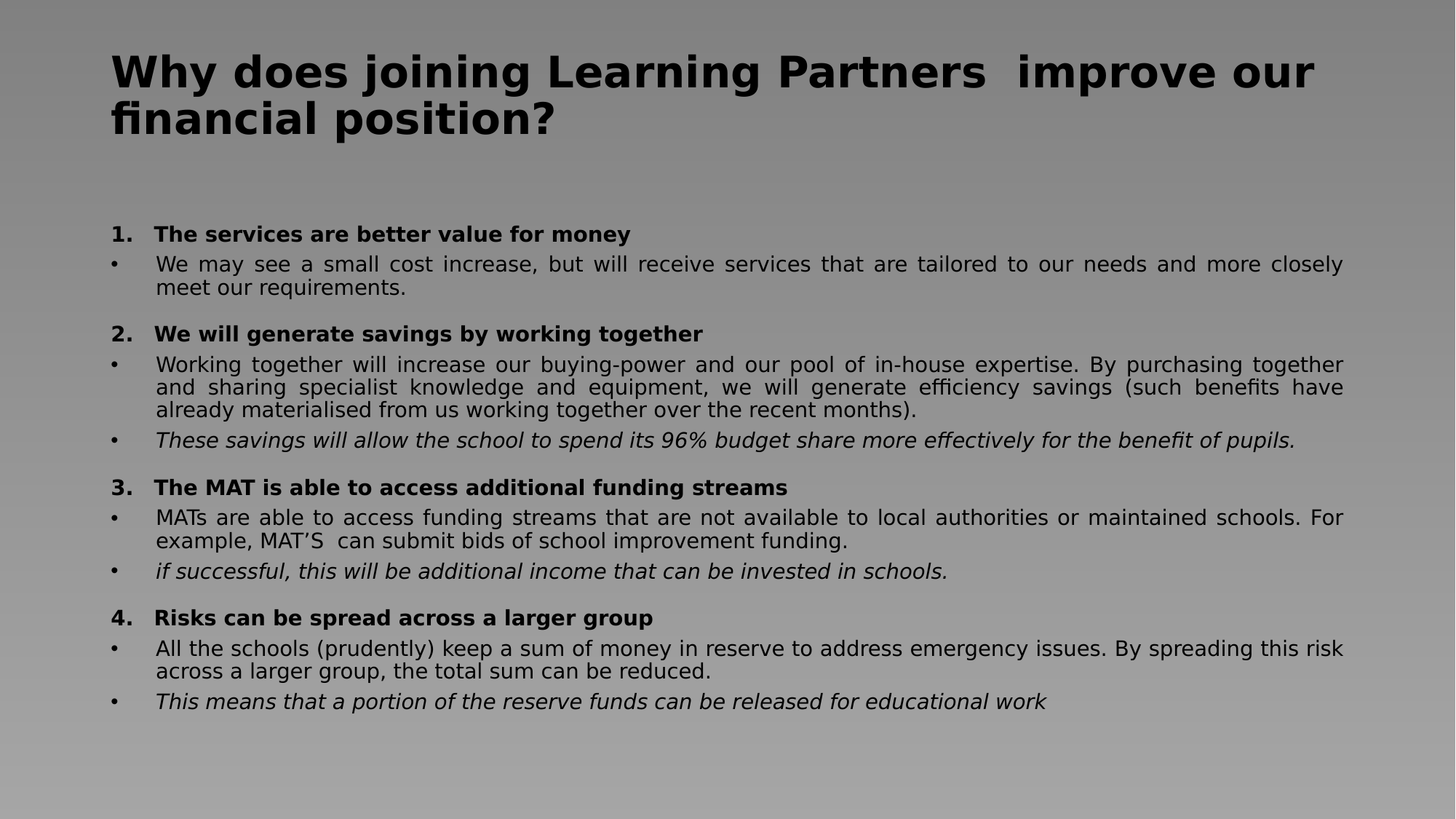

# Why does joining Learning Partners  improve our financial position?
The services are better value for money
We may see a small cost increase, but will receive services that are tailored to our needs and more closely meet our requirements.

We will generate savings by working together
Working together will increase our buying-power and our pool of in-house expertise. By purchasing together and sharing specialist knowledge and equipment, we will generate efficiency savings (such benefits have already materialised from us working together over the recent months).
These savings will allow the school to spend its 96% budget share more effectively for the benefit of pupils.

The MAT is able to access additional funding streams
MATs are able to access funding streams that are not available to local authorities or maintained schools. For example, MAT’S  can submit bids of school improvement funding.
if successful, this will be additional income that can be invested in schools.

Risks can be spread across a larger group
All the schools (prudently) keep a sum of money in reserve to address emergency issues. By spreading this risk across a larger group, the total sum can be reduced.
This means that a portion of the reserve funds can be released for educational work